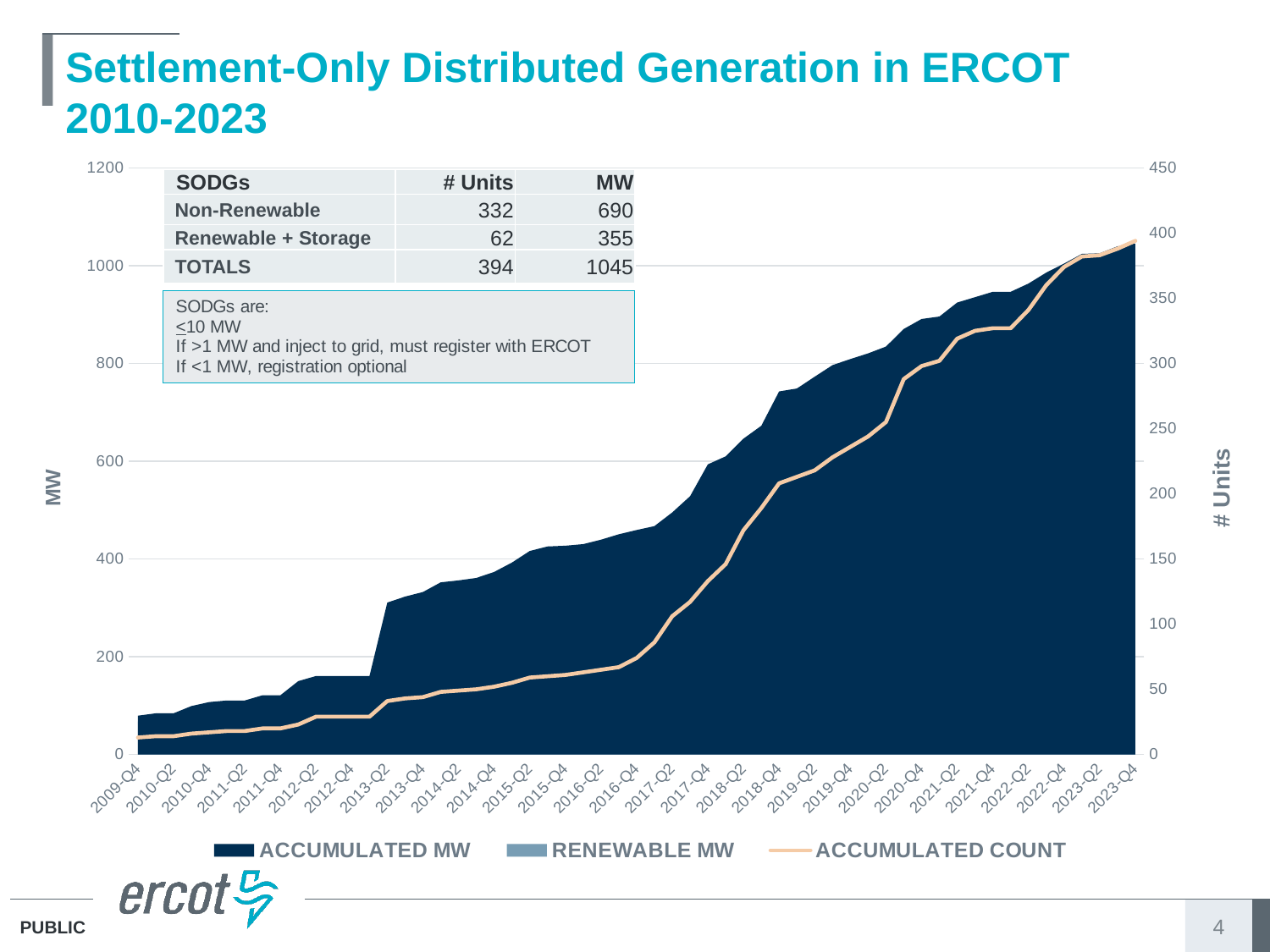

# Settlement-Only Distributed Generation in ERCOT 2010-2023

### Chart

| Category | ACCUMULATED MW | RENEWABLE MW | ACCUMULATED COUNT |
|---|---|---|---|
| 2009-Q4 | 79.36 | 67.66 | 13.0 |
| 2010-Q1 | 84.16 | 72.46 | 14.0 |
| 2010-Q2 | 84.16 | 72.46 | 14.0 |
| 2010-Q3 | 99.02 | 87.32 | 16.0 |
| 2010-Q4 | 107.22 | 87.32 | 17.0 |
| 2011-Q1 | 110.42 | 90.52 | 18.0 |
| 2011-Q2 | 110.42 | 90.52 | 18.0 |
| 2011-Q3 | 121.22 | 93.72 | 20.0 |
| 2011-Q4 | 121.22 | 93.72 | 20.0 |
| 2012-Q1 | 150.02 | 122.52 | 23.0 |
| 2012-Q2 | 160.58 | 133.07999999999998 | 29.0 |
| 2012-Q3 | 160.58 | 133.07999999999998 | 29.0 |
| 2012-Q4 | 160.58 | 133.07999999999998 | 29.0 |
| 2013-Q1 | 160.58 | 133.07999999999998 | 29.0 |
| 2013-Q2 | 310.66 | 133.07999999999998 | 41.0 |
| 2013-Q3 | 322.93 | 133.07999999999998 | 43.0 |
| 2013-Q4 | 332.31 | 133.07999999999998 | 44.0 |
| 2014-Q1 | 352.07 | 143.07 | 48.0 |
| 2014-Q2 | 356.07 | 143.07 | 49.0 |
| 2014-Q3 | 361.07 | 143.07 | 50.0 |
| 2014-Q4 | 373.34 | 143.07 | 52.0 |
| 2015-Q1 | 392.60999999999996 | 152.57 | 55.0 |
| 2015-Q2 | 416.34 | 154.57 | 59.0 |
| 2015-Q3 | 425.46999999999997 | 154.57 | 60.0 |
| 2015-Q4 | 427.04999999999995 | 156.15 | 61.0 |
| 2016-Q1 | 430.30999999999995 | 158.15 | 63.0 |
| 2016-Q2 | 439.43999999999994 | 159.72 | 65.0 |
| 2016-Q3 | 450.43999999999994 | 170.72 | 67.0 |
| 2016-Q4 | 459.09999999999997 | 170.72 | 74.0 |
| 2017-Q1 | 467.14 | 170.72 | 86.0 |
| 2017-Q2 | 495.0 | 170.72 | 106.0 |
| 2017-Q3 | 528.3 | 179.51 | 117.0 |
| 2017-Q4 | 593.5899999999999 | 216.56 | 133.0 |
| 2018-Q1 | 609.93 | 219.14000000000001 | 146.0 |
| 2018-Q2 | 646.0999999999999 | 219.14000000000001 | 172.0 |
| 2018-Q3 | 672.4999999999999 | 229.14000000000001 | 189.0 |
| 2018-Q4 | 742.7299999999999 | 290.64 | 208.0 |
| 2019-Q1 | 748.7299999999999 | 290.64 | 213.0 |
| 2019-Q2 | 772.8299999999999 | 305.64 | 218.0 |
| 2019-Q3 | 796.53 | 318.14 | 228.0 |
| 2019-Q4 | 808.93 | 328.14 | 236.0 |
| 2020-Q1 | 820.63 | 328.14 | 244.0 |
| 2020-Q2 | 834.53 | 328.14 | 255.0 |
| 2020-Q3 | 870.53 | 328.14 | 288.0 |
| 2020-Q4 | 890.93 | 338.14 | 298.0 |
| 2021-Q1 | 895.9799999999999 | 338.14 | 302.0 |
| 2021-Q2 | 924.5799999999999 | 338.14 | 319.0 |
| 2021-Q3 | 935.4799999999999 | 338.14 | 325.0 |
| 2021-Q4 | 946.5799999999999 | 348.03999999999996 | 327.0 |
| 2022-Q1 | 946.5799999999999 | 348.03999999999996 | 327.0 |
| 2022-Q2 | 963.43 | 348.03999999999996 | 341.0 |
| 2022-Q3 | 985.8299999999999 | 348.03999999999996 | 360.0 |
| 2022-Q4 | 1004.3299999999999 | 348.03999999999996 | 374.0 |
| 2023-Q1 | 1024.1399999999999 | 354.84999999999997 | 382.0 |
| 2023-Q2 | 1025.34 | 354.84999999999997 | 383.0 |
| 2023-Q3 | 1039.54 | 355.9 | 388.0 |
| 2023-Q4 | 1045.1399999999999 | 355.9 | 394.0 |
| SODGs | # Units | MW |
| --- | --- | --- |
| Non-Renewable | 332 | 690 |
| Renewable + Storage | 62 | 355 |
| TOTALS | 394 | 1045 |
4